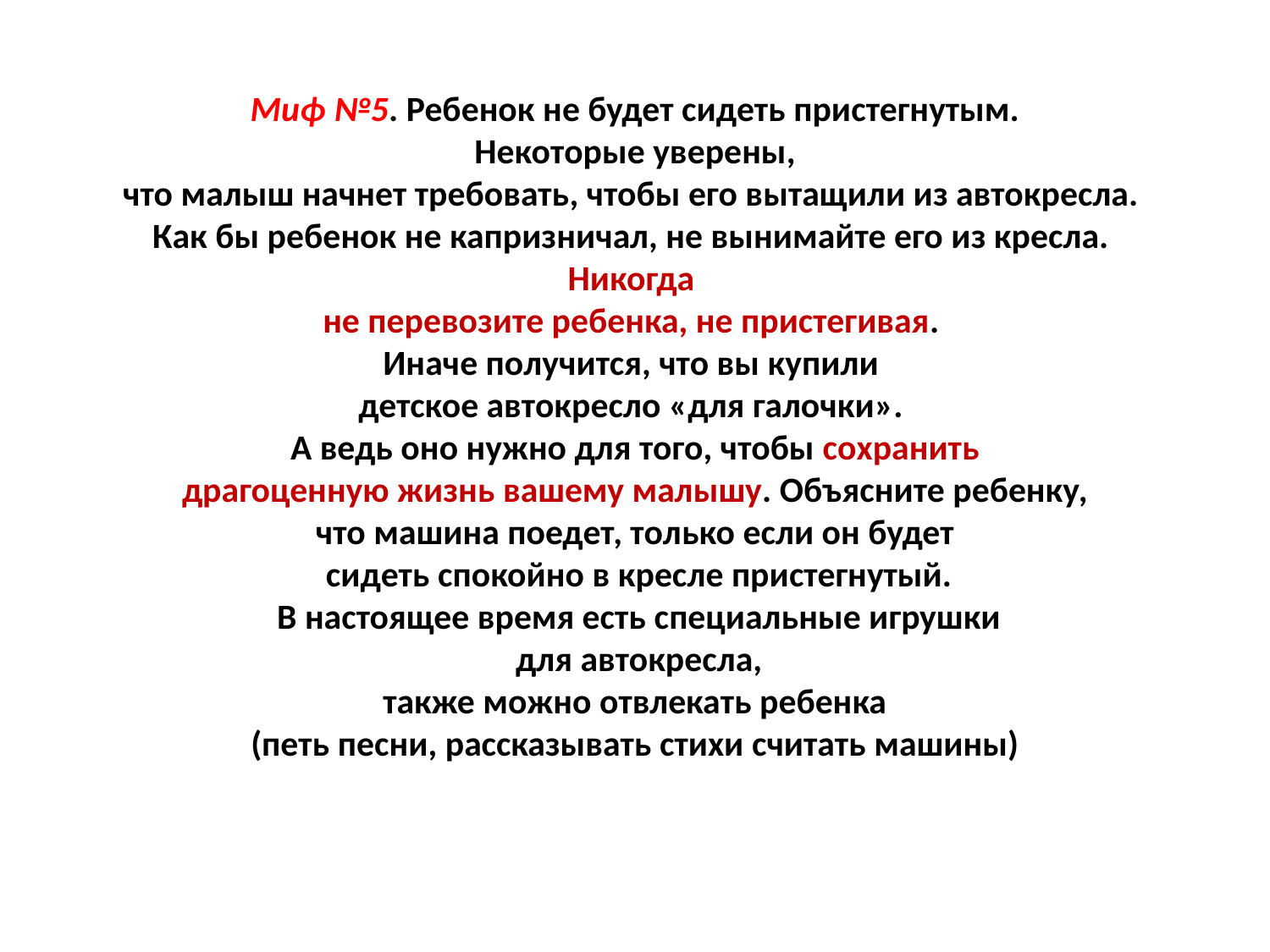

Миф №5. Ребенок не будет сидеть пристегнутым.
 Некоторые уверены,
что малыш начнет требовать, чтобы его вытащили из автокресла.
Как бы ребенок не капризничал, не вынимайте его из кресла.
Никогда
не перевозите ребенка, не пристегивая.
Иначе получится, что вы купили
детское автокресло «для галочки».
А ведь оно нужно для того, чтобы сохранить
 драгоценную жизнь вашему малышу. Объясните ребенку,
что машина поедет, только если он будет
 сидеть спокойно в кресле пристегнутый.
 В настоящее время есть специальные игрушки
 для автокресла,
 также можно отвлекать ребенка
(петь песни, рассказывать стихи считать машины)